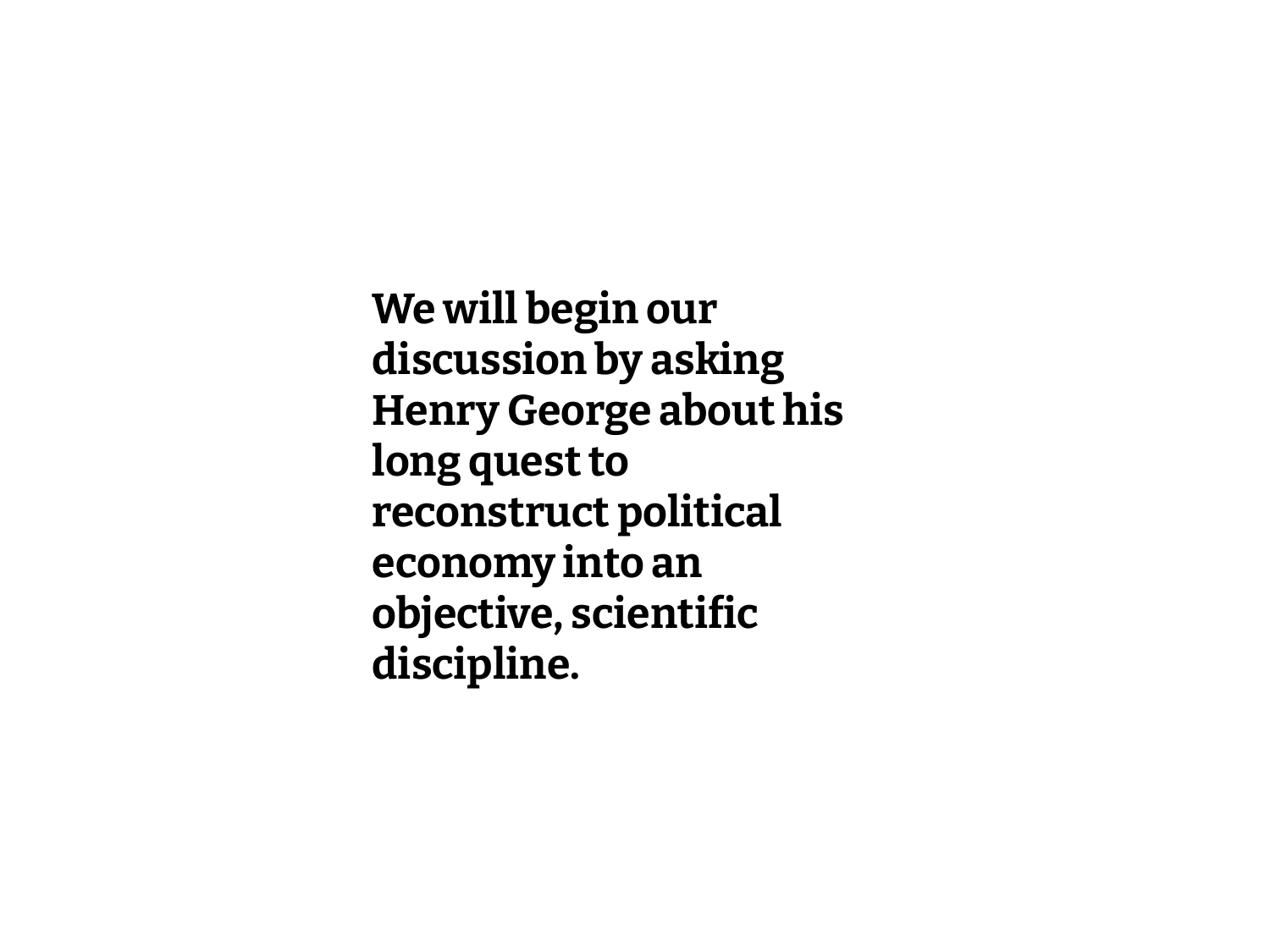

We will begin our discussion by asking Henry George about his long quest to reconstruct political economy into an objective, scientific discipline.